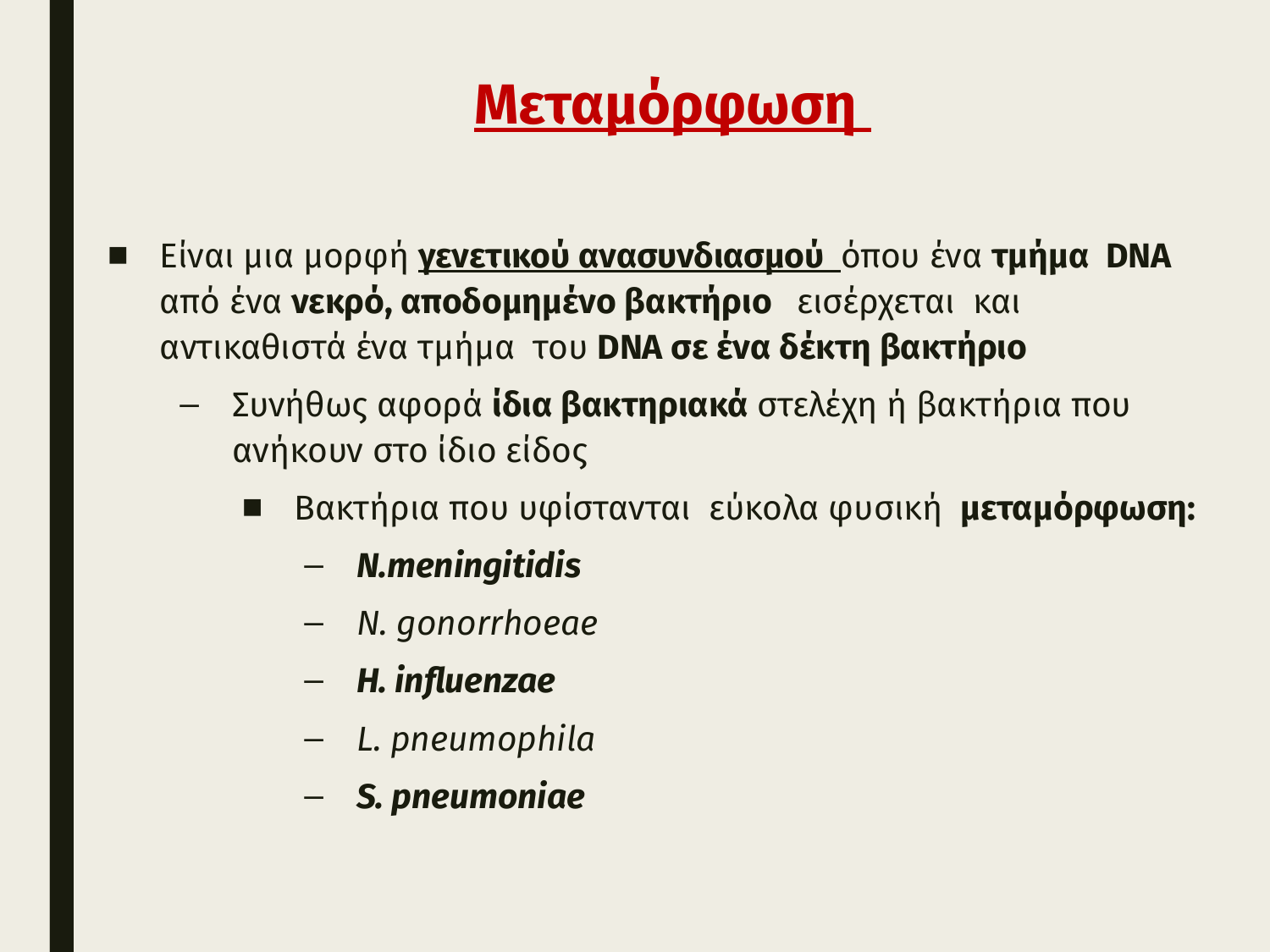

# Μεταμόρφωση
Είναι μια μορφή γενετικού ανασυνδιασμού  όπου ένα τμήμα  DNA από ένα νεκρό, αποδομημένο βακτήριο   εισέρχεται  και αντικαθιστά ένα τμήμα  του DNA σε ένα δέκτη βακτήριο
Συνήθως αφορά ίδια βακτηριακά στελέχη ή βακτήρια που ανήκουν στο ίδιο είδος
Βακτήρια που υφίστανται  εύκολα φυσική  μεταμόρφωση:
N.meningitidis
N. gonorrhoeae
H. influenzae
L. pneumophila
S. pneumoniae